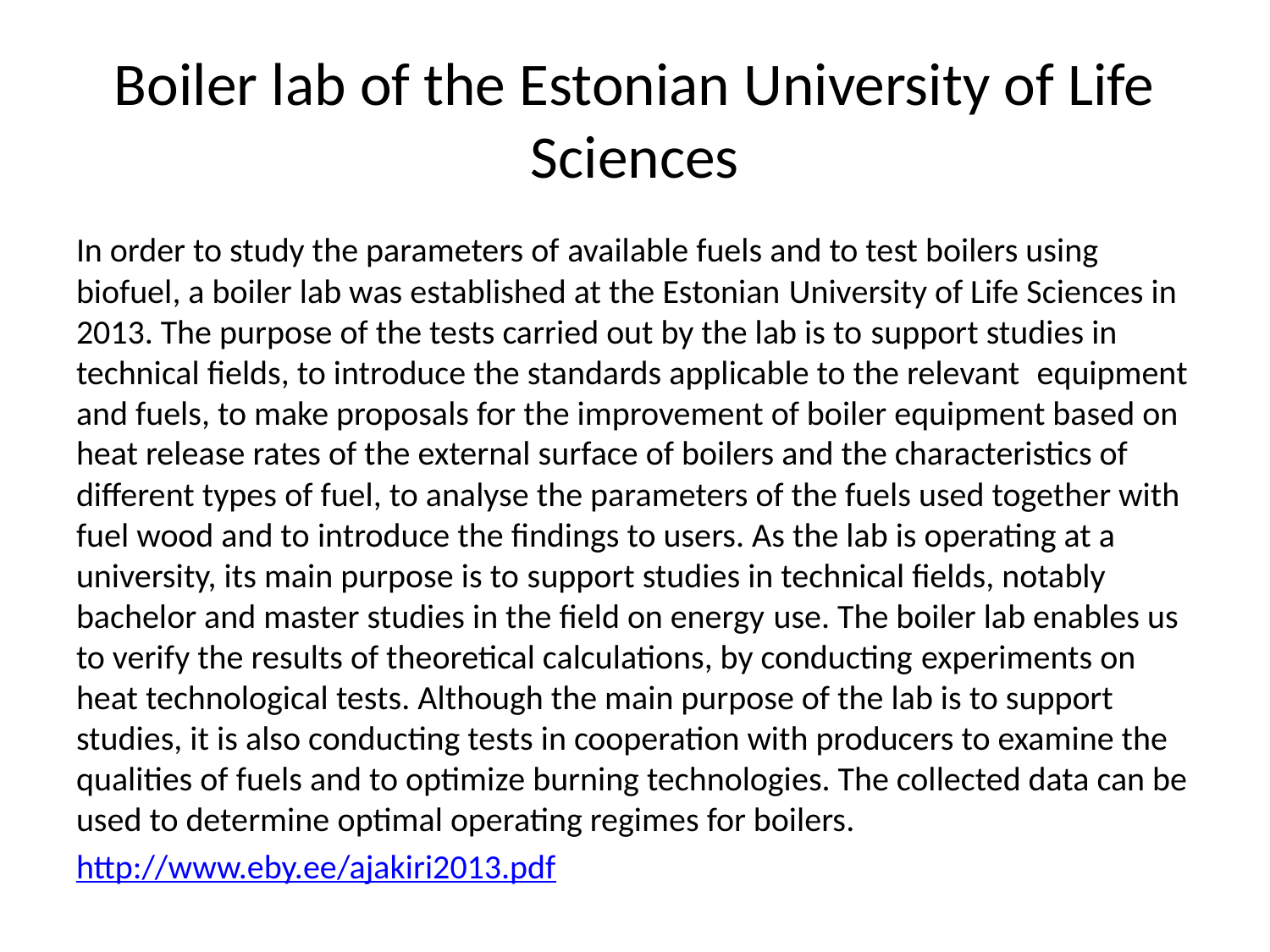

# Boiler lab of the Estonian University of Life Sciences
In order to study the parameters of available fuels and to test boilers using biofuel, a boiler lab was established at the Estonian University of Life Sciences in 2013. The purpose of the tests carried out by the lab is to support studies in technical fields, to introduce the standards applicable to the relevant  equipment and fuels, to make proposals for the improvement of boiler equipment based on heat release rates of the external surface of boilers and the characteristics of different types of fuel, to analyse the parameters of the fuels used together with fuel wood and to introduce the findings to users. As the lab is operating at a university, its main purpose is to support studies in technical fields, notably bachelor and master studies in the field on energy use. The boiler lab enables us to verify the results of theoretical calculations, by conducting experiments on heat technological tests. Although the main purpose of the lab is to support studies, it is also conducting tests in cooperation with producers to examine the qualities of fuels and to optimize burning technologies. The collected data can be used to determine optimal operating regimes for boilers.
http://www.eby.ee/ajakiri2013.pdf